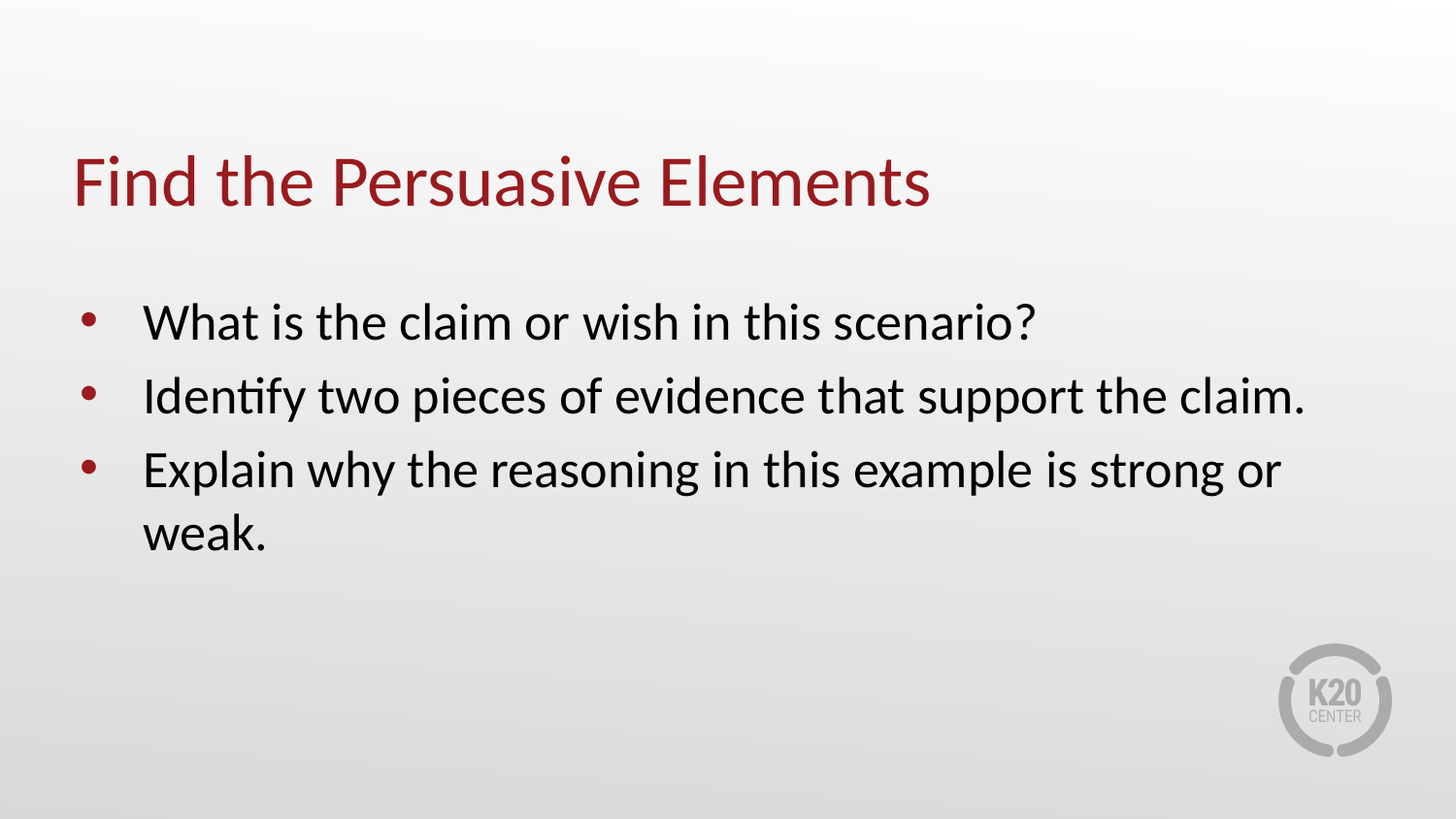

# Find the Persuasive Elements
What is the claim or wish in this scenario?
Identify two pieces of evidence that support the claim.
Explain why the reasoning in this example is strong or weak.